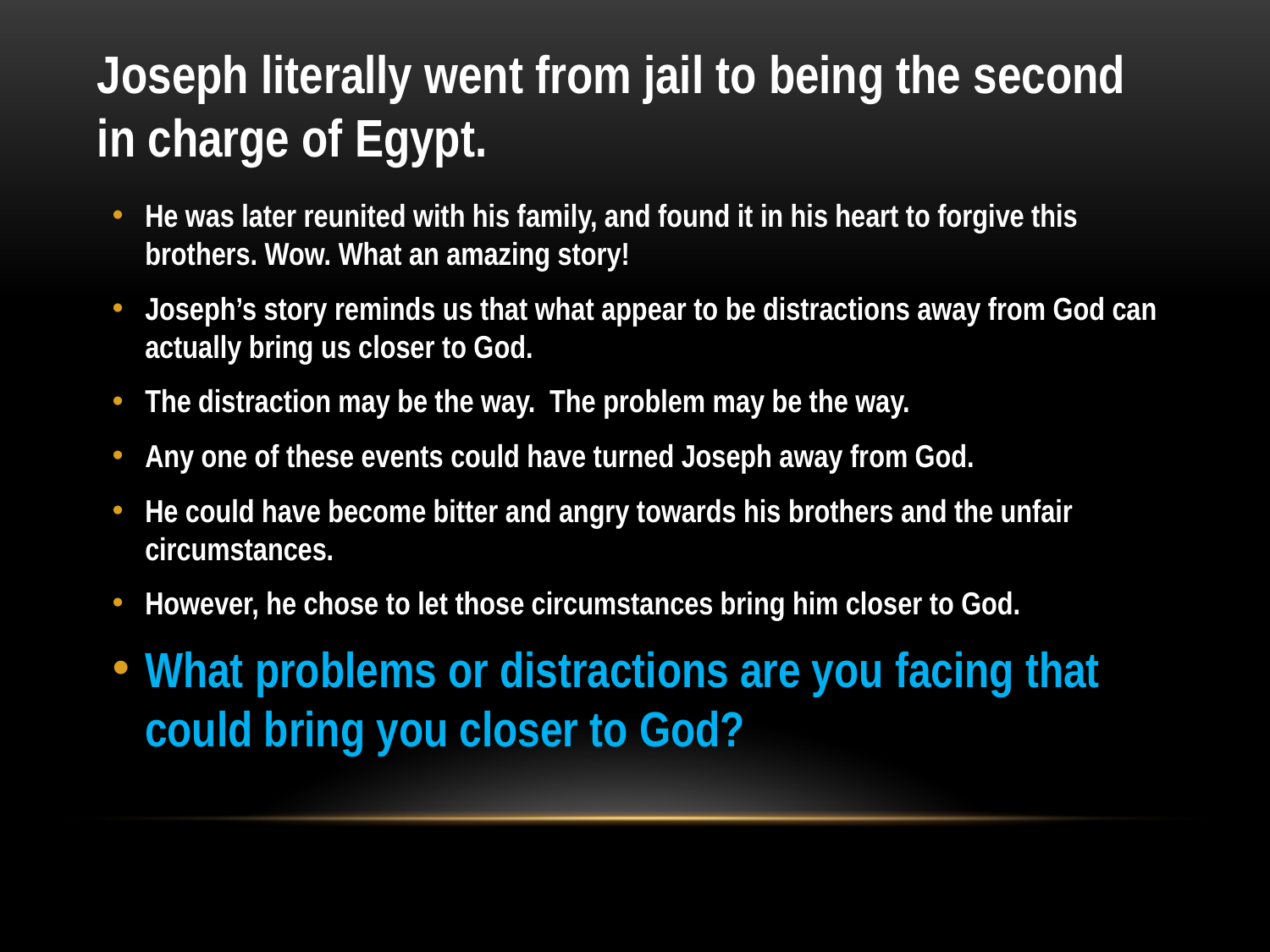

# Joseph literally went from jail to being the second in charge of Egypt.
He was later reunited with his family, and found it in his heart to forgive this brothers. Wow. What an amazing story!
Joseph’s story reminds us that what appear to be distractions away from God can actually bring us closer to God.
The distraction may be the way.  The problem may be the way.
Any one of these events could have turned Joseph away from God.
He could have become bitter and angry towards his brothers and the unfair circumstances.
However, he chose to let those circumstances bring him closer to God.
What problems or distractions are you facing that could bring you closer to God?